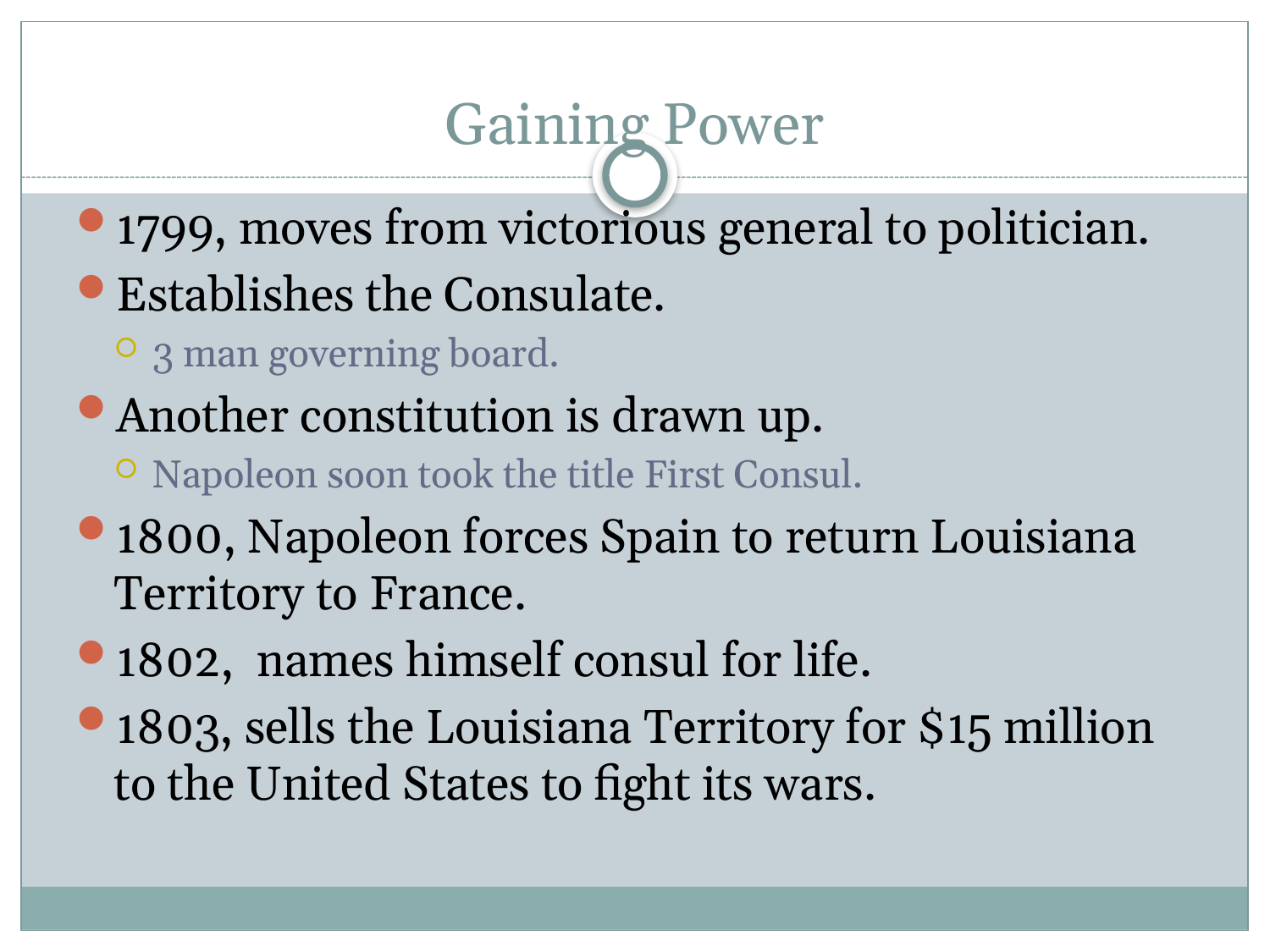

# Gaining Power
1799, moves from victorious general to politician.
Establishes the Consulate.
3 man governing board.
Another constitution is drawn up.
Napoleon soon took the title First Consul.
1800, Napoleon forces Spain to return Louisiana Territory to France.
1802,  names himself consul for life.
1803, sells the Louisiana Territory for $15 million to the United States to fight its wars.